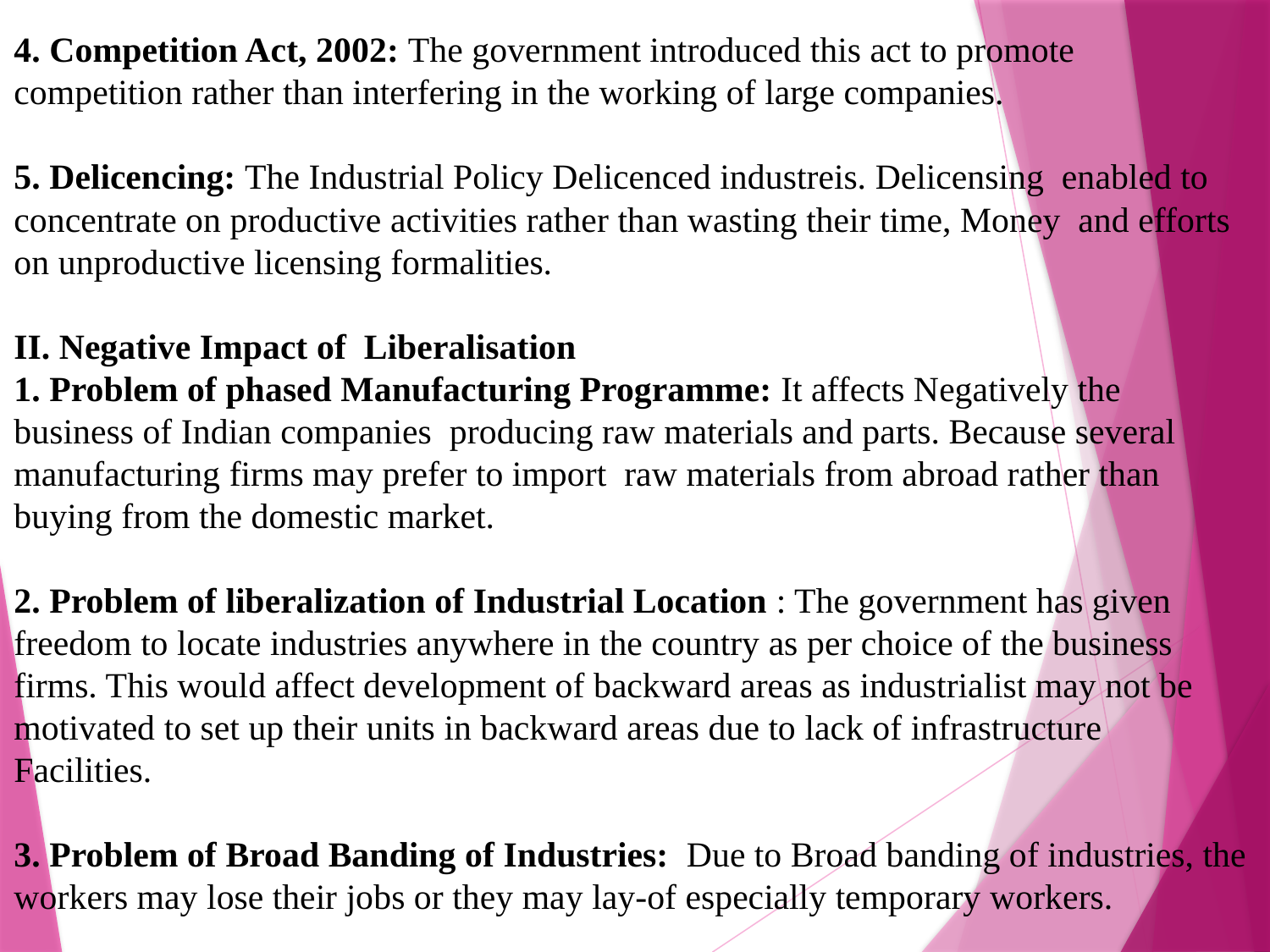

4. Competition Act, 2002: The government introduced this act to promote competition rather than interfering in the working of large companies.

5. Delicencing: The Industrial Policy Delicenced industreis. Delicensing  enabled to concentrate on productive activities rather than wasting their time, Money  and efforts on unproductive licensing formalities.

II. Negative Impact of  Liberalisation
1. Problem of phased Manufacturing Programme: It affects Negatively the business of Indian companies  producing raw materials and parts. Because several manufacturing firms may prefer to import  raw materials from abroad rather than buying from the domestic market.

2. Problem of liberalization of Industrial Location : The government has given freedom to locate industries anywhere in the country as per choice of the business firms. This would affect development of backward areas as industrialist may not be motivated to set up their units in backward areas due to lack of infrastructure Facilities.

3. Problem of Broad Banding of Industries:  Due to Broad banding of industries, the workers may lose their jobs or they may lay-of especially temporary workers.